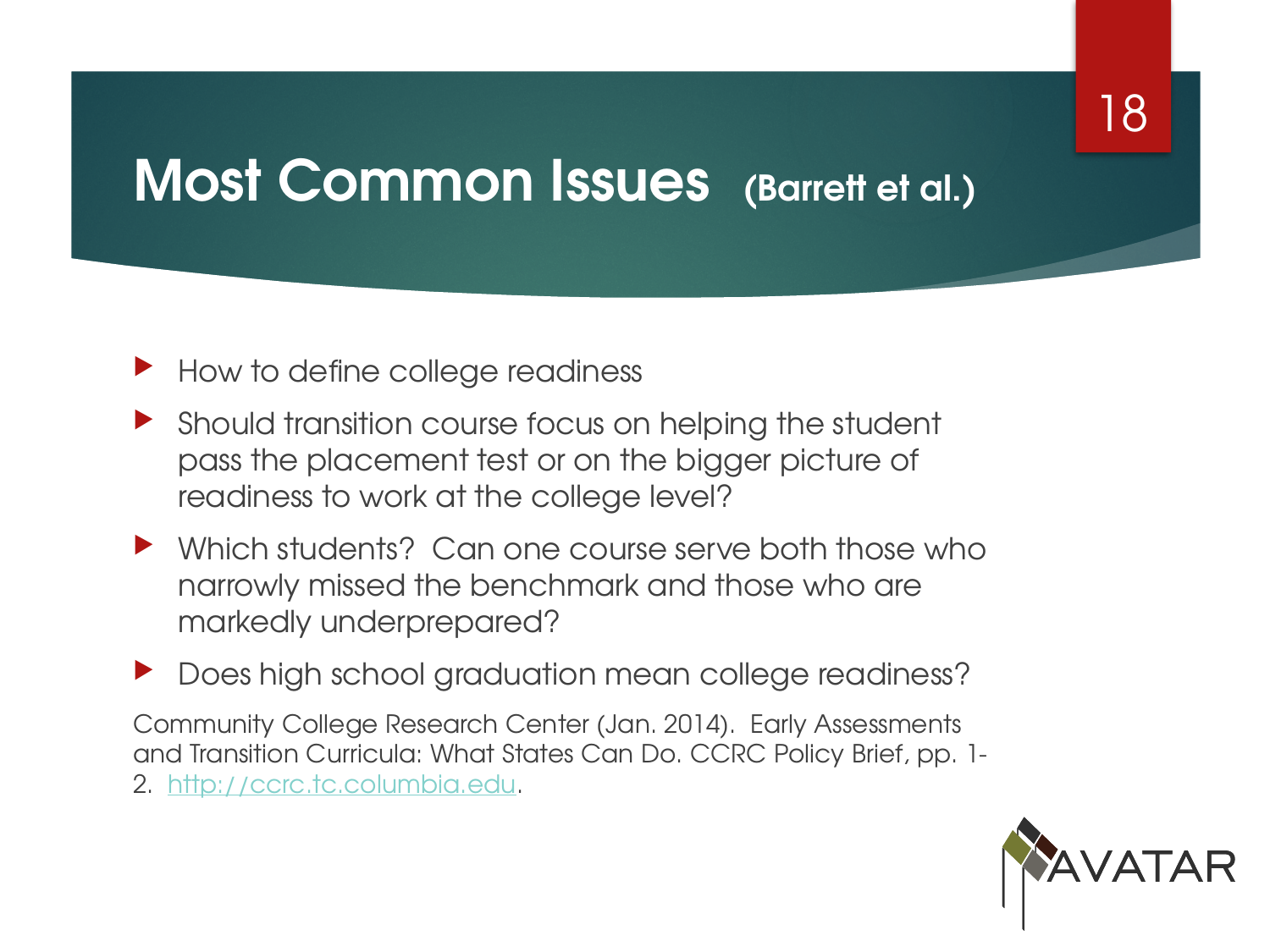

18
# Most Common Issues  (Barrett et al.)
How to define college readiness
Should transition course focus on helping the student pass the placement test or on the bigger picture of readiness to work at the college level?
Which students?  Can one course serve both those who narrowly missed the benchmark and those who are markedly underprepared?
Does high school graduation mean college readiness?
Community College Research Center (Jan. 2014).  Early Assessments and Transition Curricula: What States Can Do. CCRC Policy Brief, pp. 1-2.  http://ccrc.tc.columbia.edu.